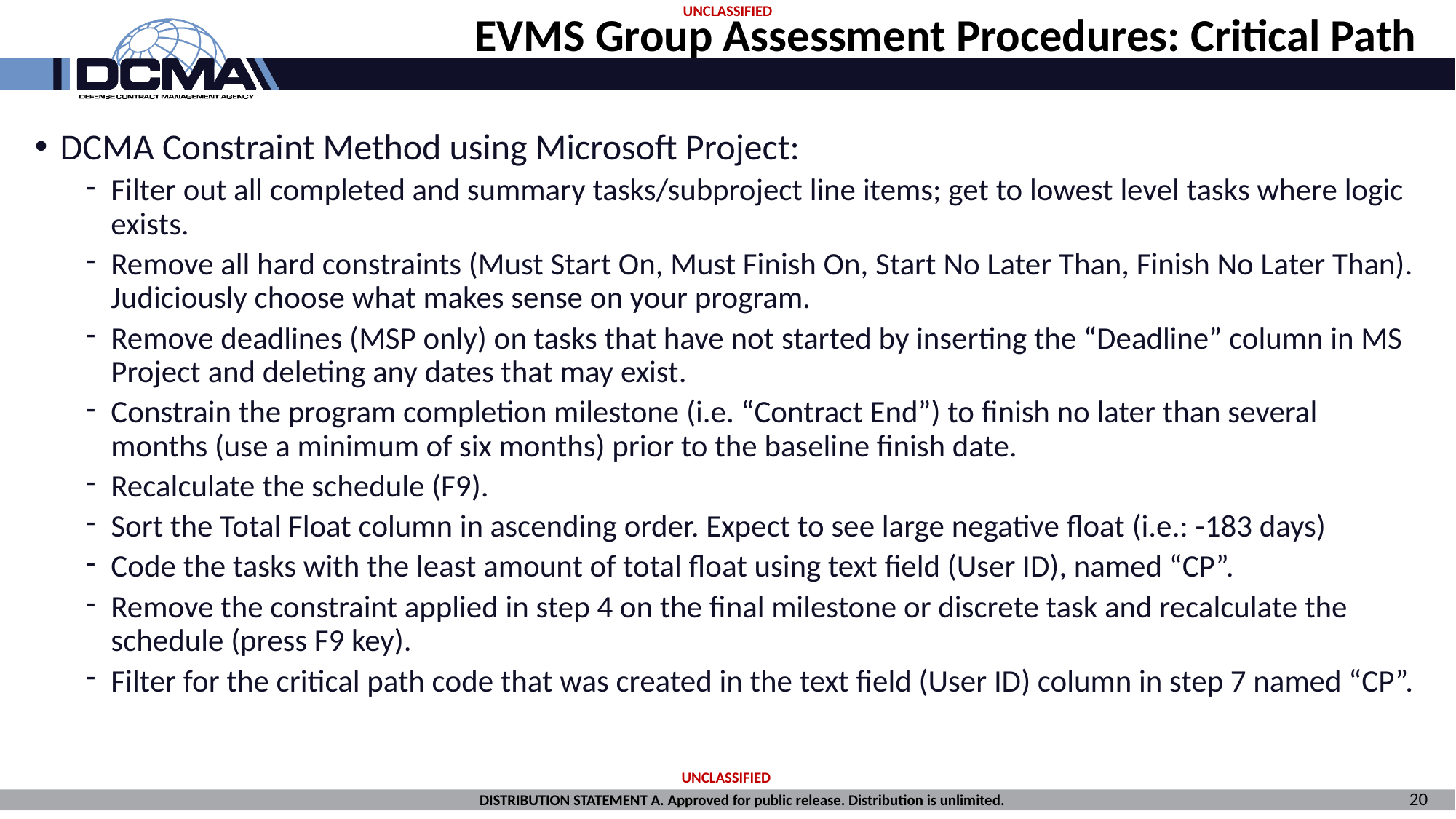

EVMS Group Assessment Procedures: Critical Path
UNCLASSIFIED
DCMA Constraint Method using Microsoft Project:
Filter out all completed and summary tasks/subproject line items; get to lowest level tasks where logic exists.
Remove all hard constraints (Must Start On, Must Finish On, Start No Later Than, Finish No Later Than). Judiciously choose what makes sense on your program.
Remove deadlines (MSP only) on tasks that have not started by inserting the “Deadline” column in MS Project and deleting any dates that may exist.
Constrain the program completion milestone (i.e. “Contract End”) to finish no later than several months (use a minimum of six months) prior to the baseline finish date.
Recalculate the schedule (F9).
Sort the Total Float column in ascending order. Expect to see large negative float (i.e.: -183 days)
Code the tasks with the least amount of total float using text field (User ID), named “CP”.
Remove the constraint applied in step 4 on the final milestone or discrete task and recalculate the schedule (press F9 key).
Filter for the critical path code that was created in the text field (User ID) column in step 7 named “CP”.
UNCLASSIFIED
20